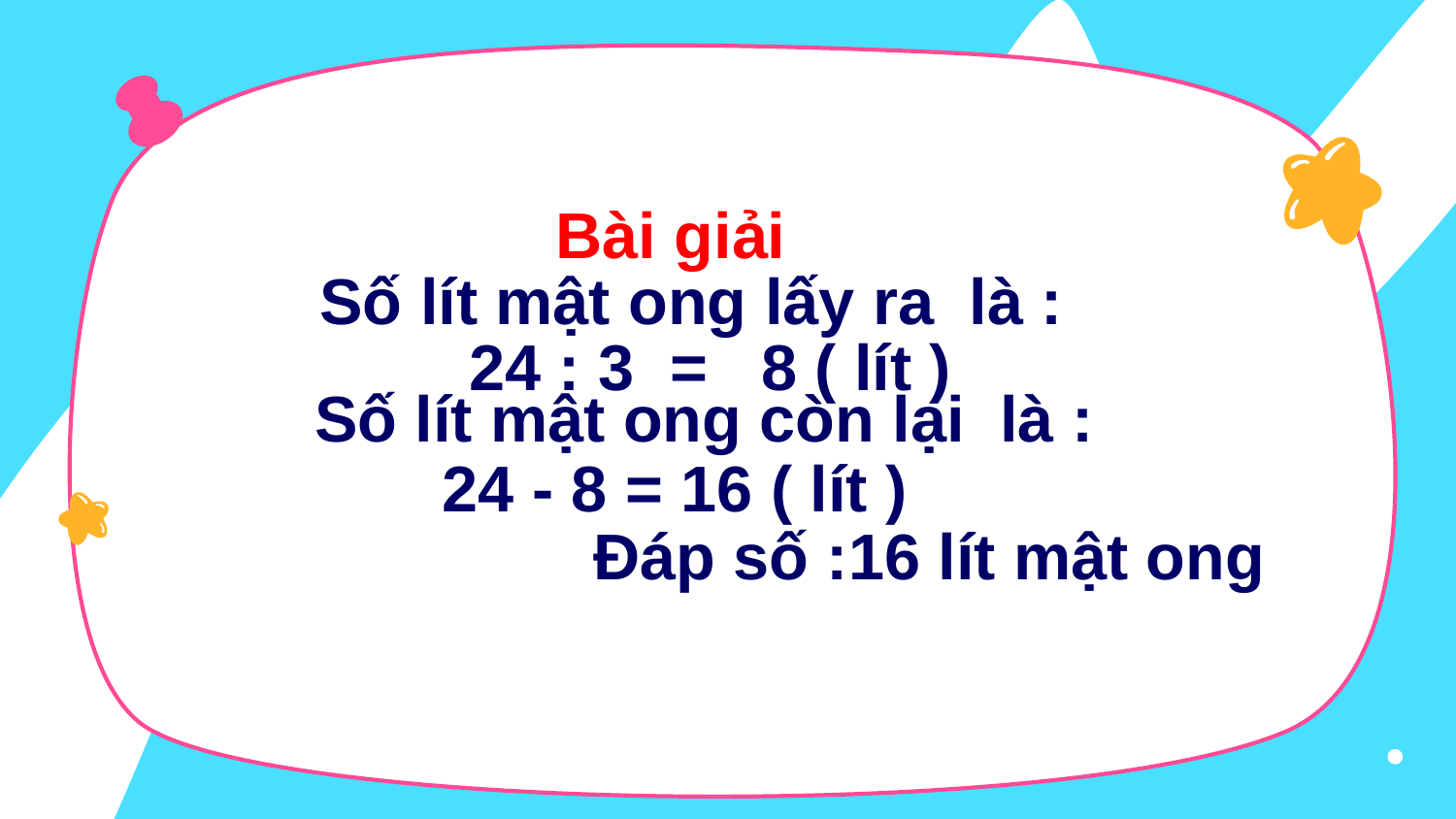

Bài giải
Số lít mật ong lấy ra  là :
24 : 3  =   8 ( lít )
Số lít mật ong còn lại  là :
24 - 8 = 16 ( lít )

Đáp số :16 lít mật ong